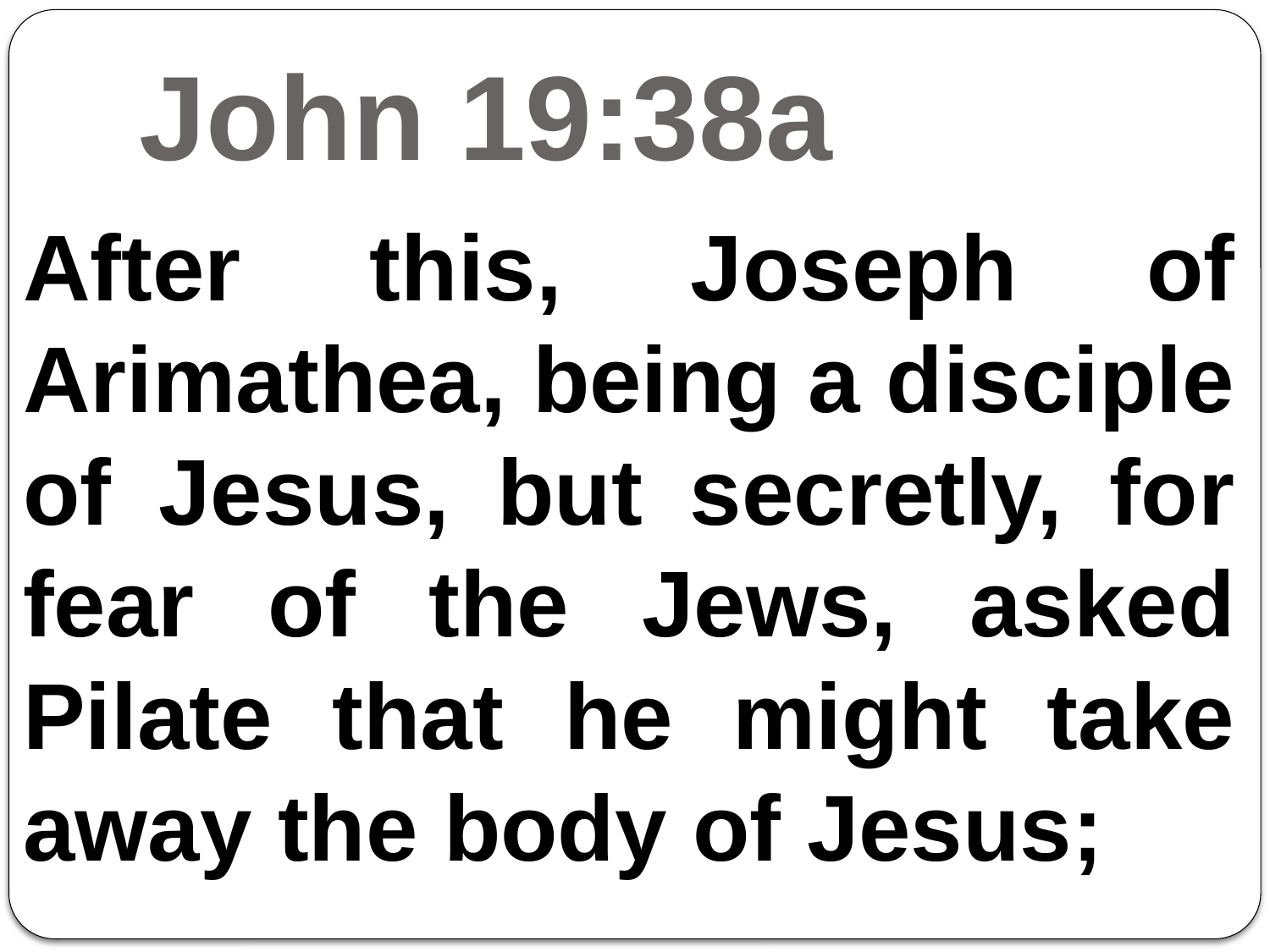

# John 19:38a
After this, Joseph of Arimathea, being a disciple of Jesus, but secretly, for fear of the Jews, asked Pilate that he might take away the body of Jesus;